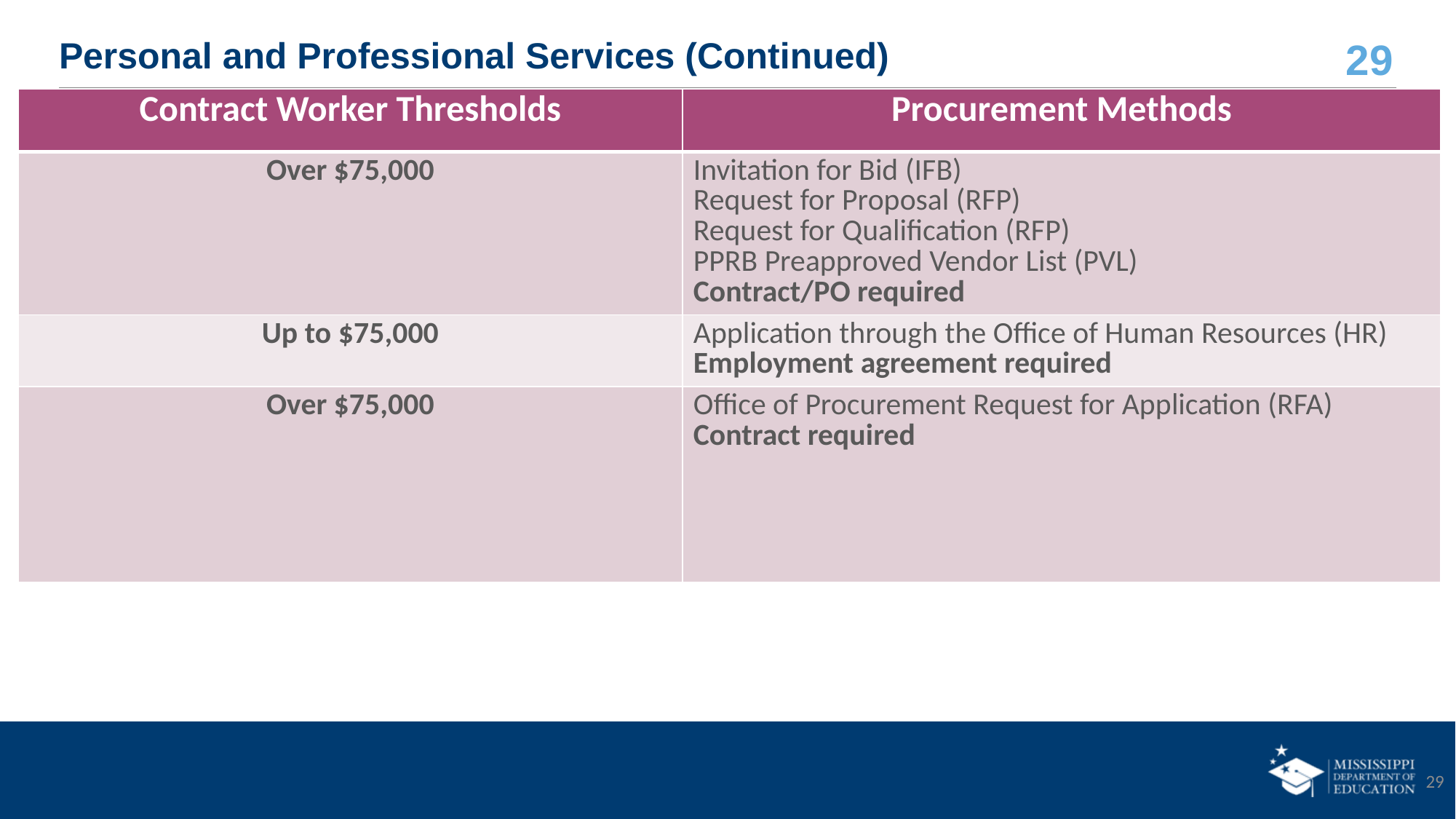

# Personal and Professional Services (Continued)
| Contract Worker Thresholds | Procurement Methods |
| --- | --- |
| Over $75,000 | Invitation for Bid (IFB) Request for Proposal (RFP) Request for Qualification (RFP) PPRB Preapproved Vendor List (PVL) Contract/PO required |
| Up to $75,000 | Application through the Office of Human Resources (HR) Employment agreement required |
| Over $75,000 | Office of Procurement Request for Application (RFA) Contract required |
29